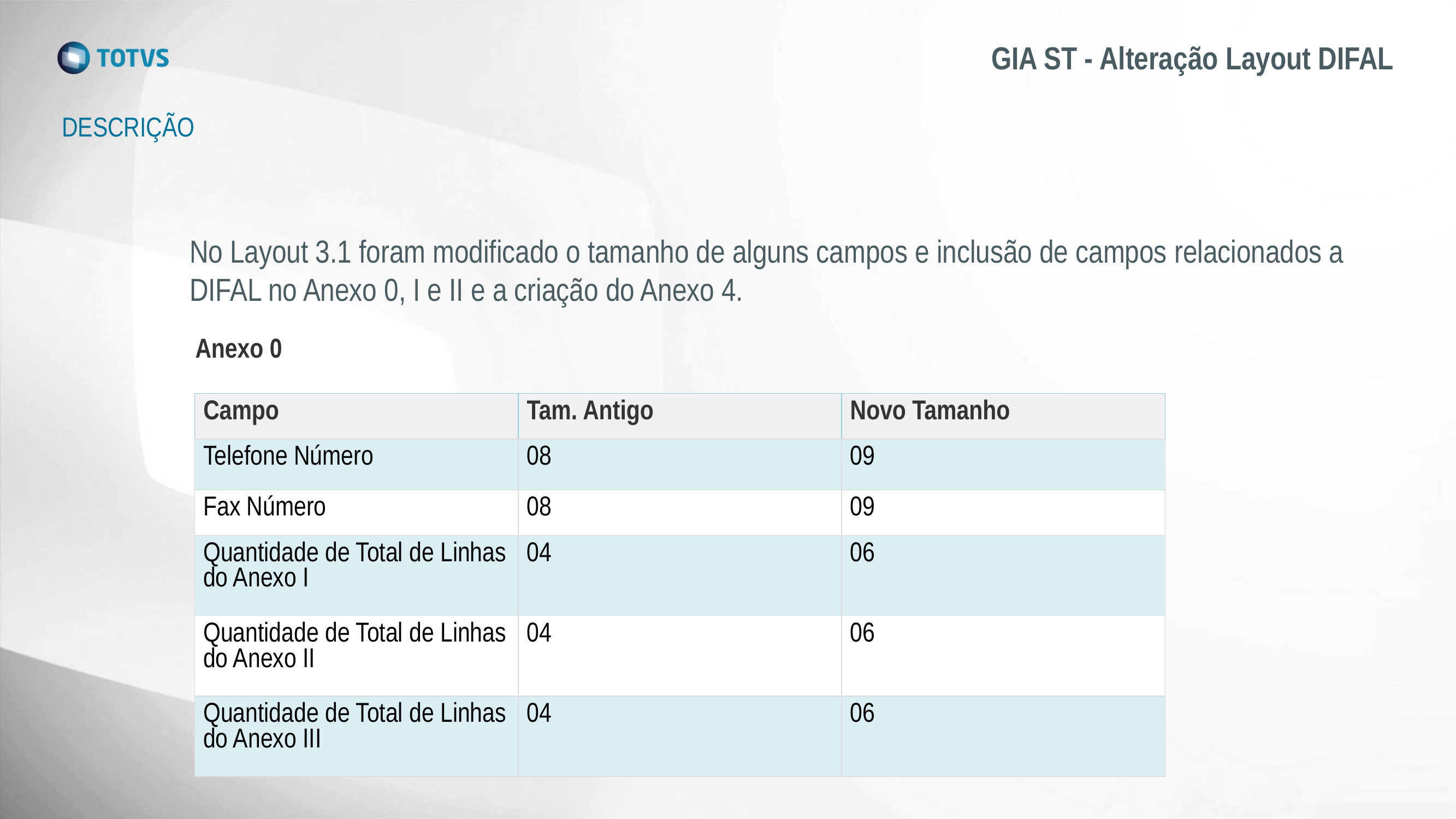

# GIA ST - Alteração Layout DIFAL
DESCRIÇÃO

No Layout 3.1 foram modificado o tamanho de alguns campos e inclusão de campos relacionados a DIFAL no Anexo 0, I e II e a criação do Anexo 4.

Anexo 0

| Campo | Tam. Antigo | Novo Tamanho |
| --- | --- | --- |
| Telefone Número | 08 | 09 |
| Fax Número | 08 | 09 |
| Quantidade de Total de Linhas do Anexo I | 04 | 06 |
| Quantidade de Total de Linhas do Anexo II | 04 | 06 |
| Quantidade de Total de Linhas do Anexo III | 04 | 06 |